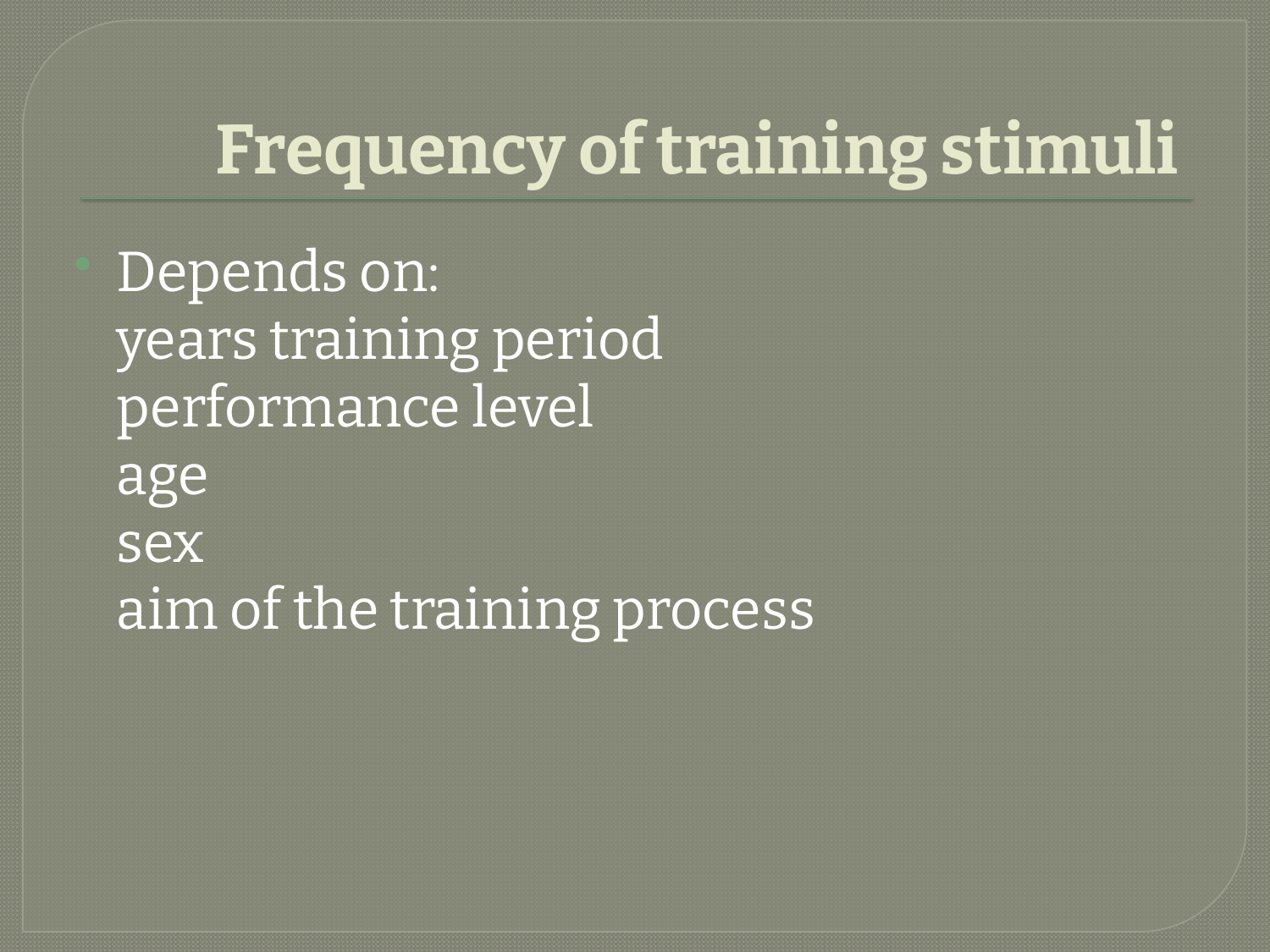

# Frequency of training stimuli
Depends on:
years training period
performance level
age
sex
aim of the training process